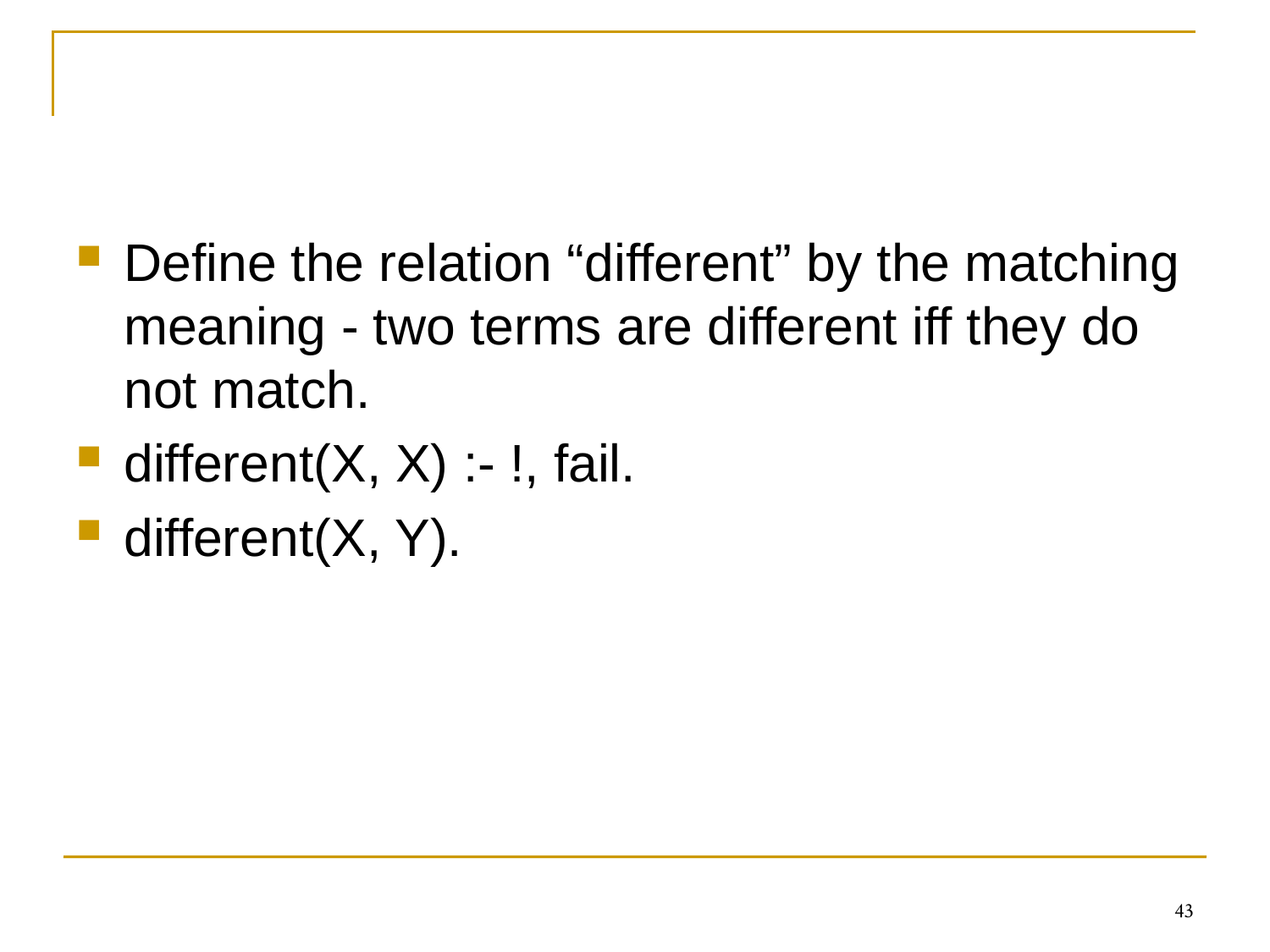

#
Define the relation “different” by the matching meaning - two terms are different iff they do not match.
different(X, X) :- !, fail.
different(X, Y).

43